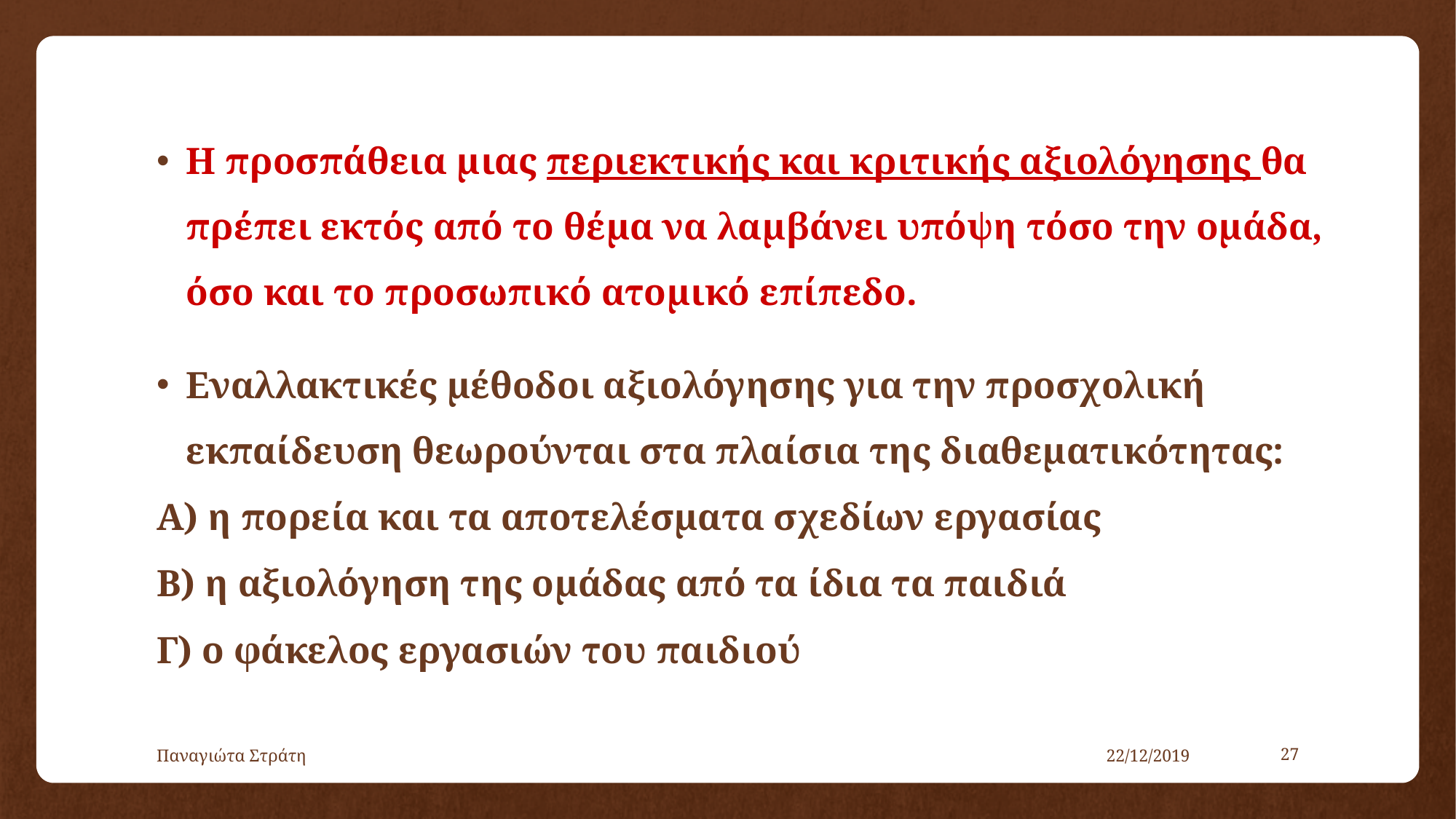

Η προσπάθεια μιας περιεκτικής και κριτικής αξιολόγησης θα πρέπει εκτός από το θέμα να λαμβάνει υπόψη τόσο την ομάδα, όσο και το προσωπικό ατομικό επίπεδο.
Εναλλακτικές μέθοδοι αξιολόγησης για την προσχολική εκπαίδευση θεωρούνται στα πλαίσια της διαθεματικότητας:
Α) η πορεία και τα αποτελέσματα σχεδίων εργασίας
Β) η αξιολόγηση της ομάδας από τα ίδια τα παιδιά
Γ) ο φάκελος εργασιών του παιδιού

Παναγιώτα Στράτη
22/12/2019
27